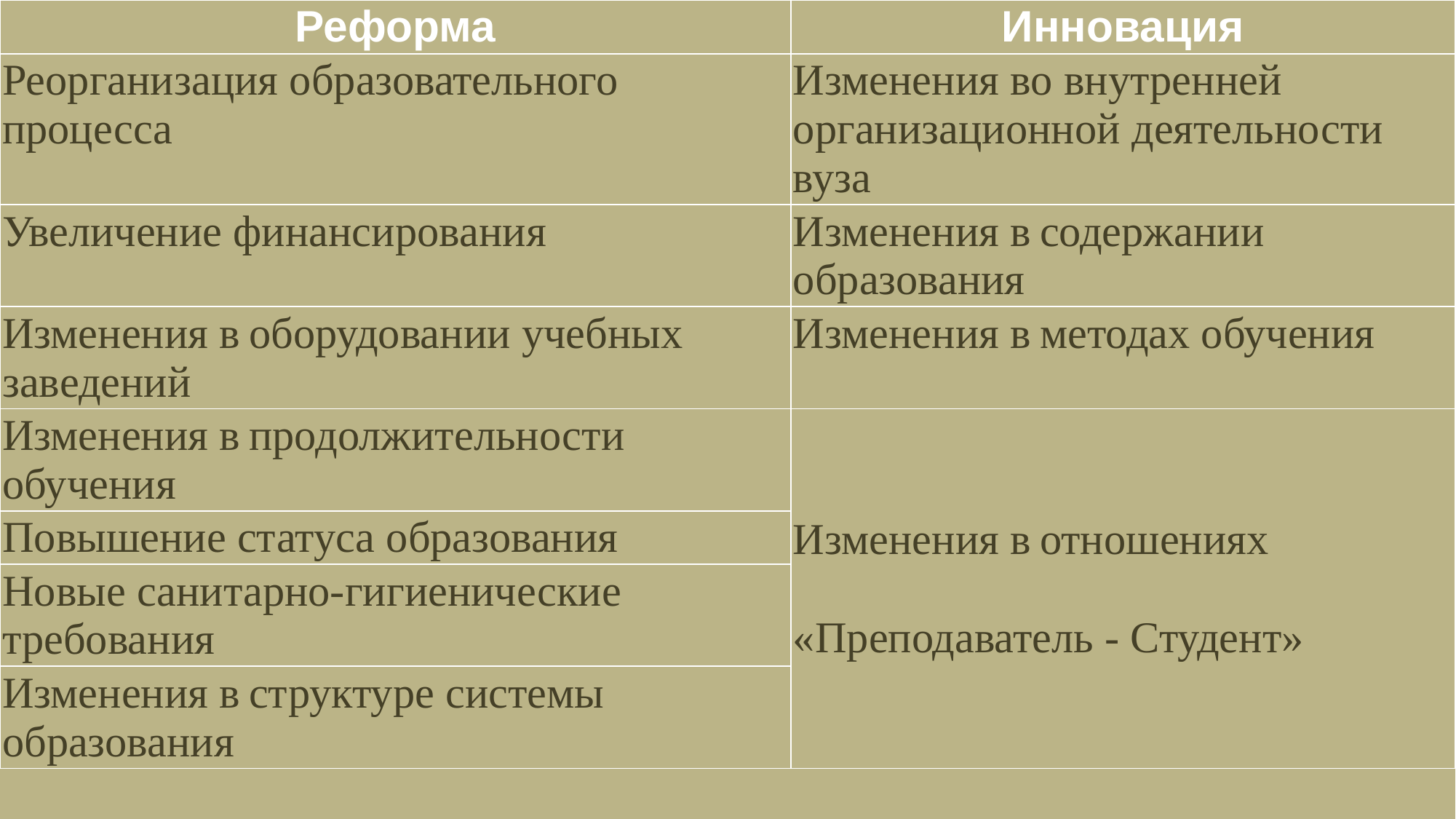

| Реформа | Инновация |
| --- | --- |
| Реорганизация образовательного процесса | Изменения во внутренней организационной деятельности вуза |
| Увеличение финансирования | Изменения в содержании образования |
| Изменения в оборудовании учебных заведений | Изменения в методах обучения |
| Изменения в продолжительности обучения | Изменения в отношениях   «Преподаватель - Студент» |
| Повышение статуса образования |  |
| Новые санитарно-гигиенические требования |  |
| Изменения в структуре системы образования |  |